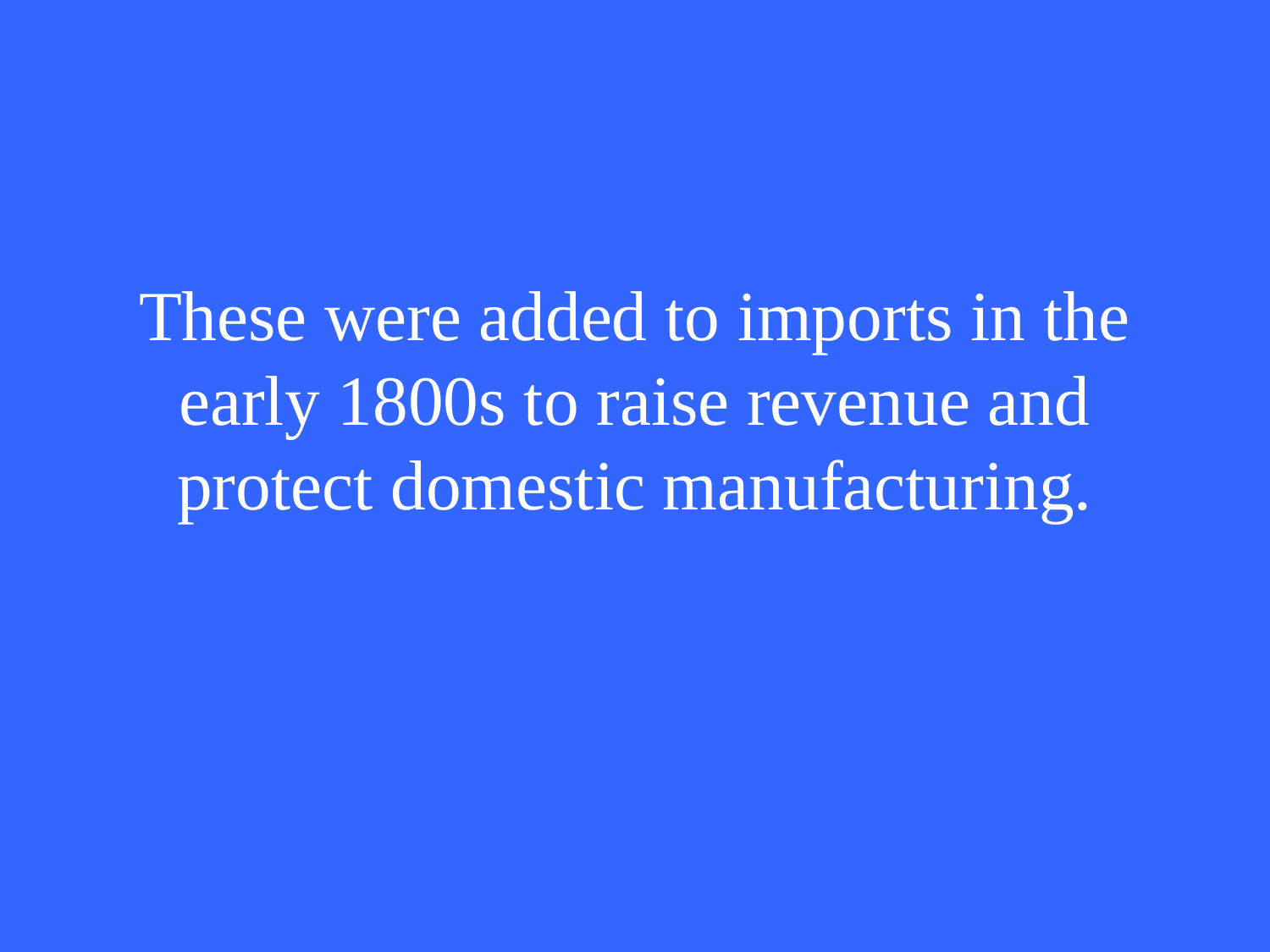

# These were added to imports in the early 1800s to raise revenue and protect domestic manufacturing.